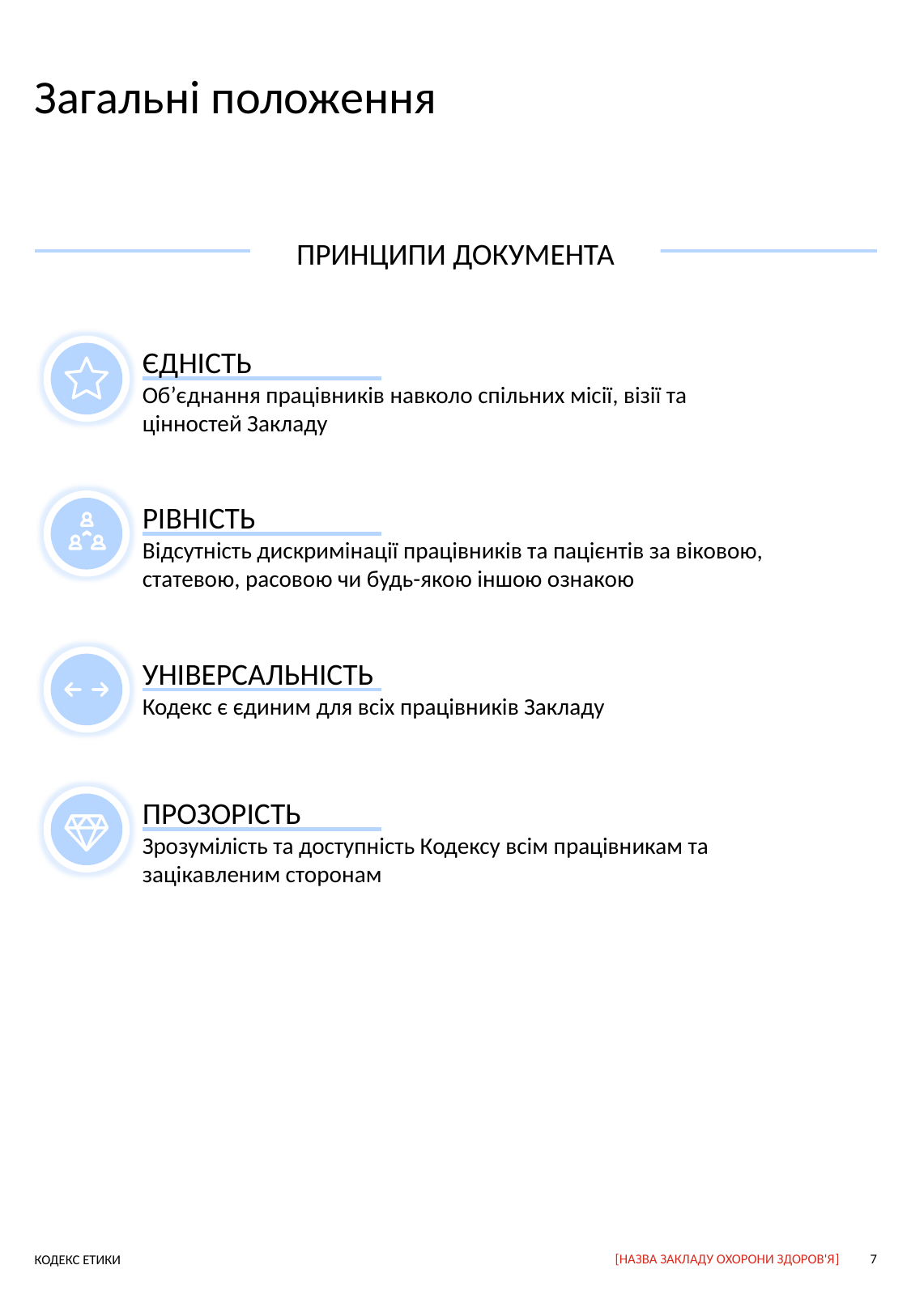

# Загальні положення
ПРИНЦИПИ ДОКУМЕНТА

ЄДНІСТЬ
Об’єднання працівників навколо спільних місії, візії та цінностей Закладу

РІВНІСТЬ
Відсутність дискримінації працівників та пацієнтів за віковою, статевою, расовою чи будь-якою іншою ознакою

УНІВЕРСАЛЬНІСТЬ
Кодекс є єдиним для всіх працівників Закладу

ПРОЗОРІСТЬ
Зрозумілість та доступність Кодексу всім працівникам та зацікавленим сторонам